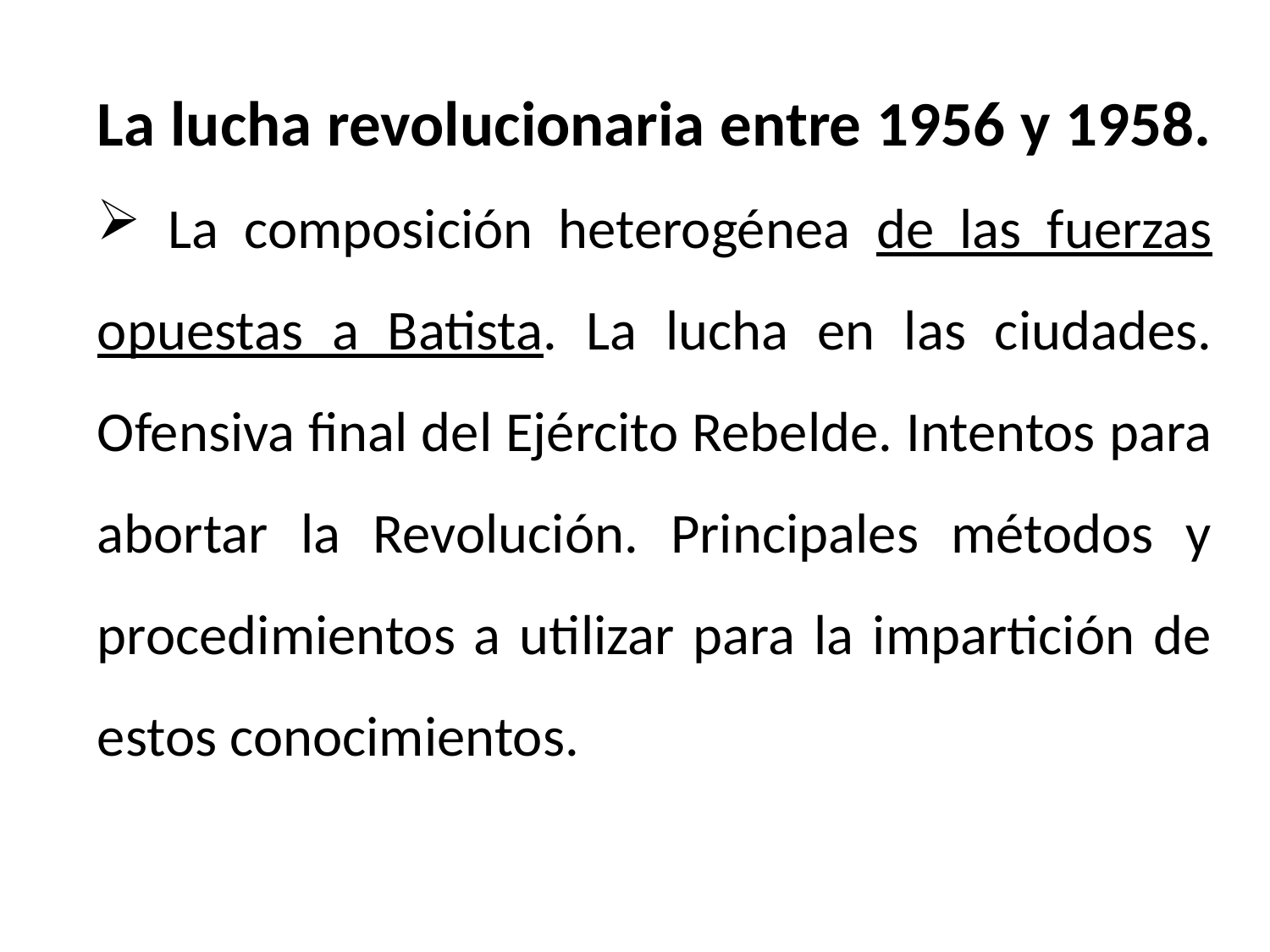

La lucha revolucionaria entre 1956 y 1958.
 La composición heterogénea de las fuerzas opuestas a Batista. La lucha en las ciudades. Ofensiva final del Ejército Rebelde. Intentos para abortar la Revolución. Principales métodos y procedimientos a utilizar para la impartición de estos conocimientos.